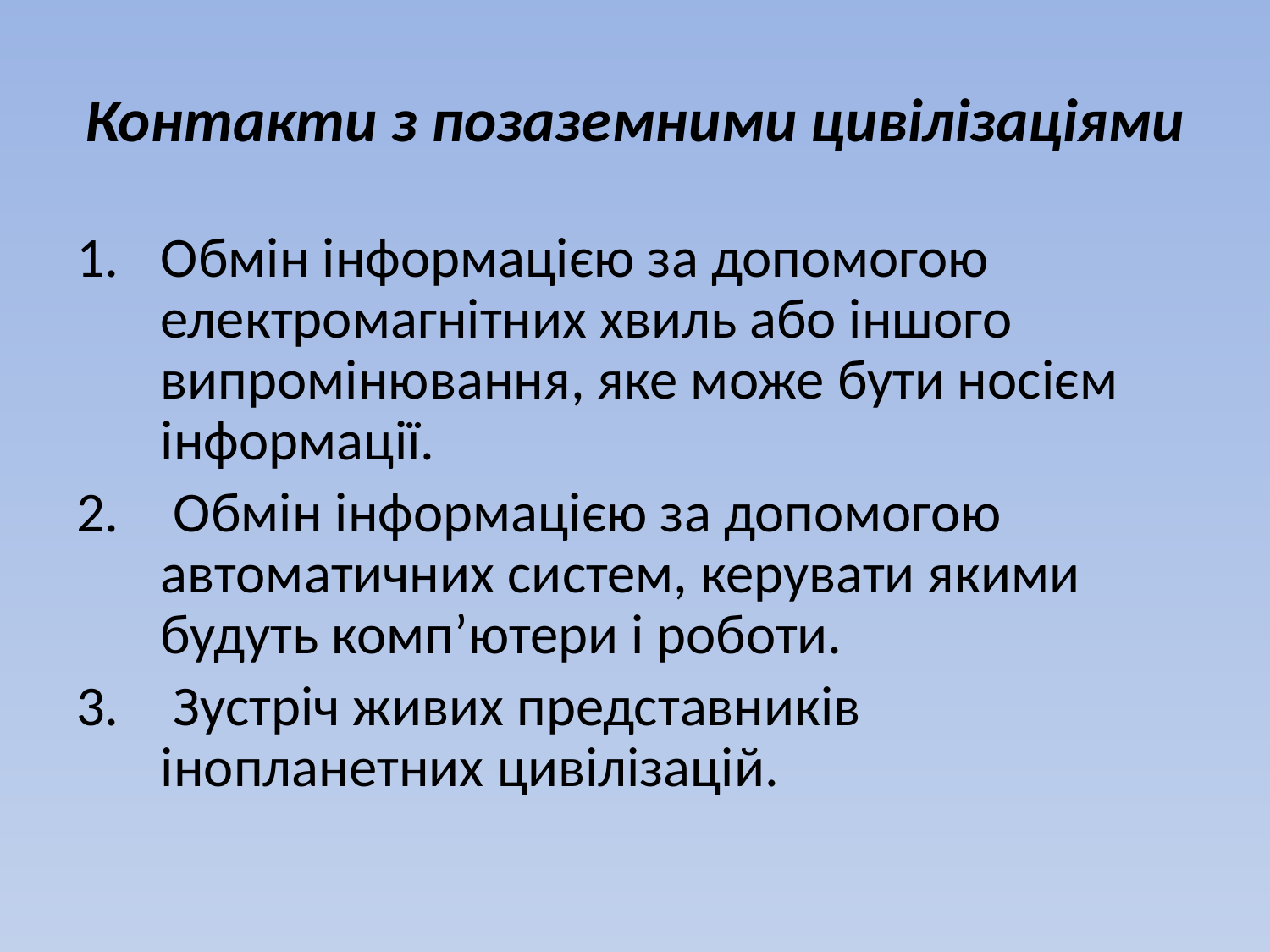

# Контакти з позаземними цивілізаціями
Обмін інформацією за допомогою електромагнітних хвиль або іншого випромінювання, яке може бути носієм інформації.
 Обмін інформацією за допомогою автоматичних си­стем, керувати якими будуть комп’ютери і роботи.
 Зустріч живих представників інопланетних цивілізацій.